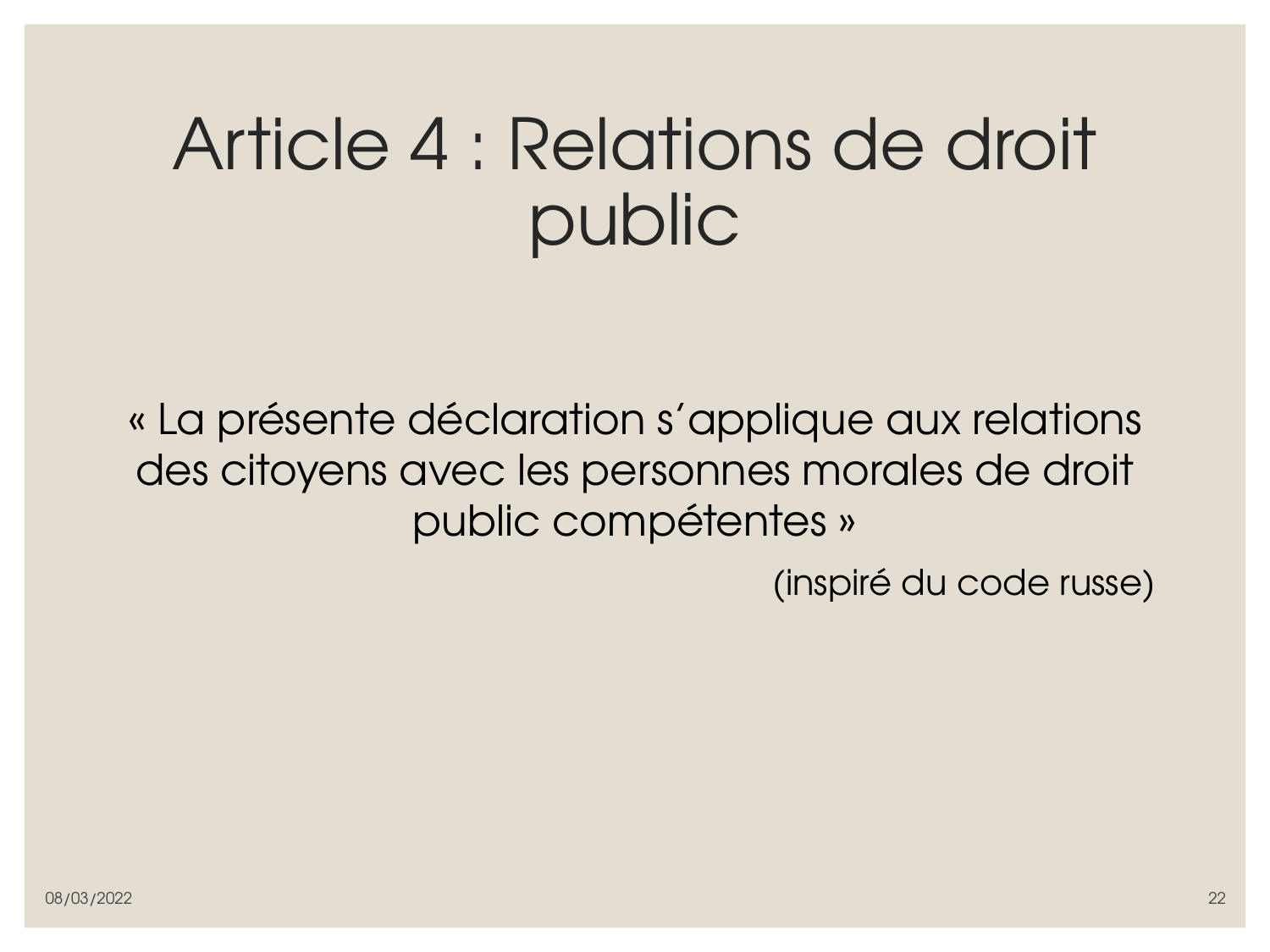

# Article 4 : Relations de droit public

« La présente déclaration s’applique aux relations des citoyens avec les personnes morales de droit public compétentes »
(inspiré du code russe)

08/03/2022
22